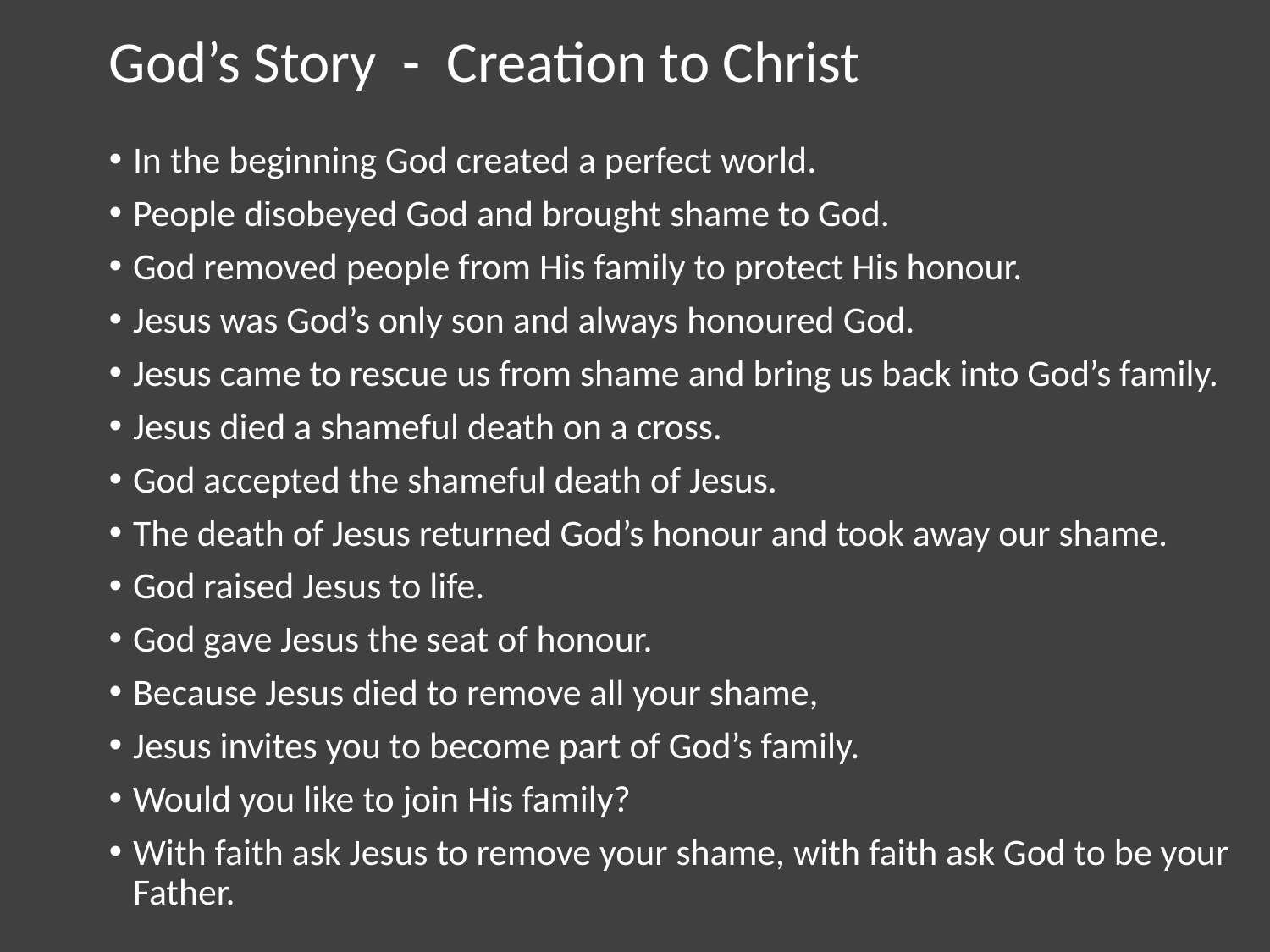

# God’s Story  -  Creation to Christ
In the beginning God created a perfect world.
People disobeyed God and brought shame to God.
God removed people from His family to protect His honour.
Jesus was God’s only son and always honoured God.
Jesus came to rescue us from shame and bring us back into God’s family.
Jesus died a shameful death on a cross.
God accepted the shameful death of Jesus.
The death of Jesus returned God’s honour and took away our shame.
God raised Jesus to life.
God gave Jesus the seat of honour.
Because Jesus died to remove all your shame,
Jesus invites you to become part of God’s family.
Would you like to join His family?
With faith ask Jesus to remove your shame, with faith ask God to be your Father.